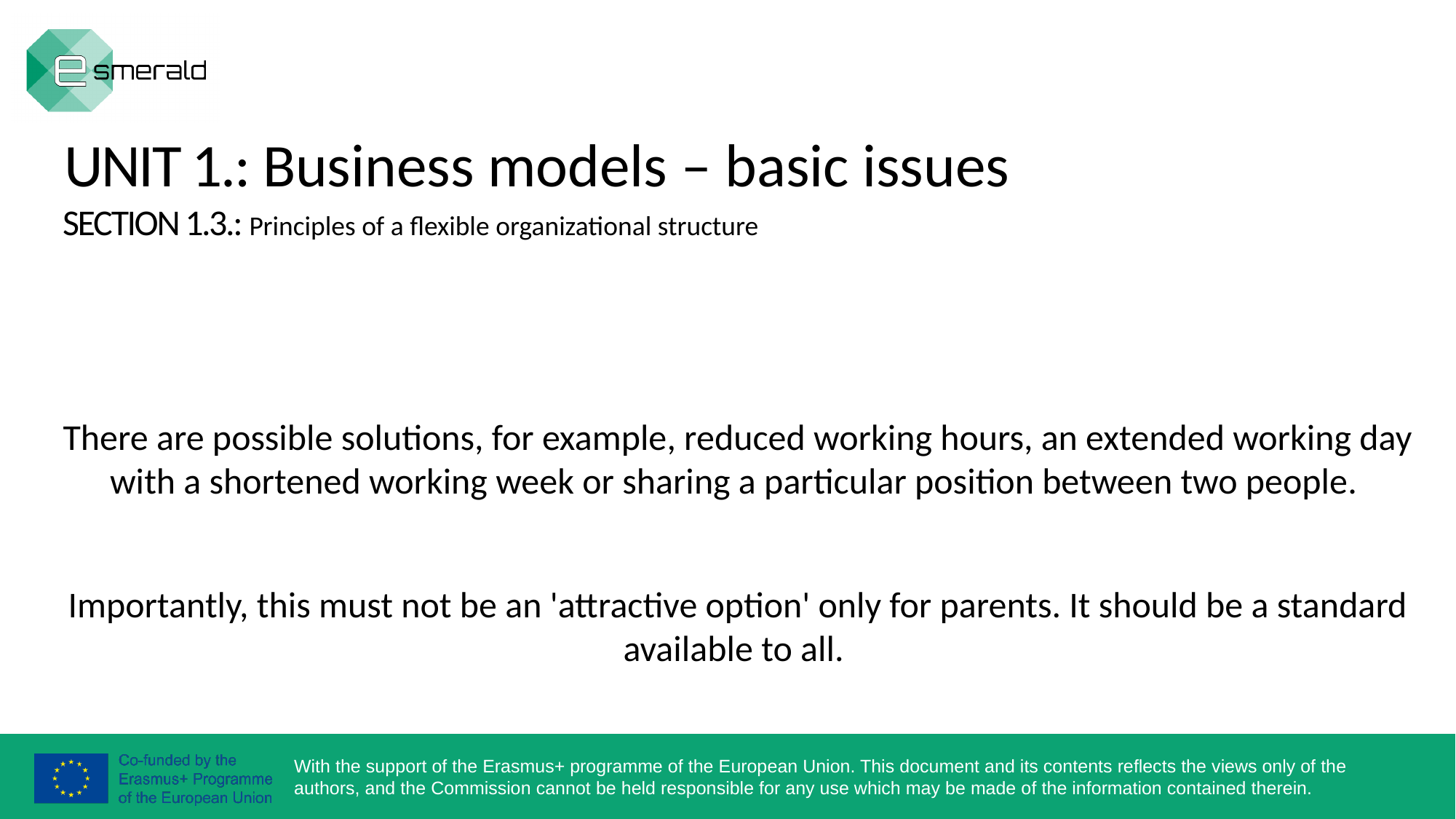

UNIT 1.: Business models – basic issues
SECTION 1.3.: Principles of a flexible organizational structure

There are possible solutions, for example, reduced working hours, an extended working day with a shortened working week or sharing a particular position between two people.

Importantly, this must not be an 'attractive option' only for parents. It should be a standard available to all.